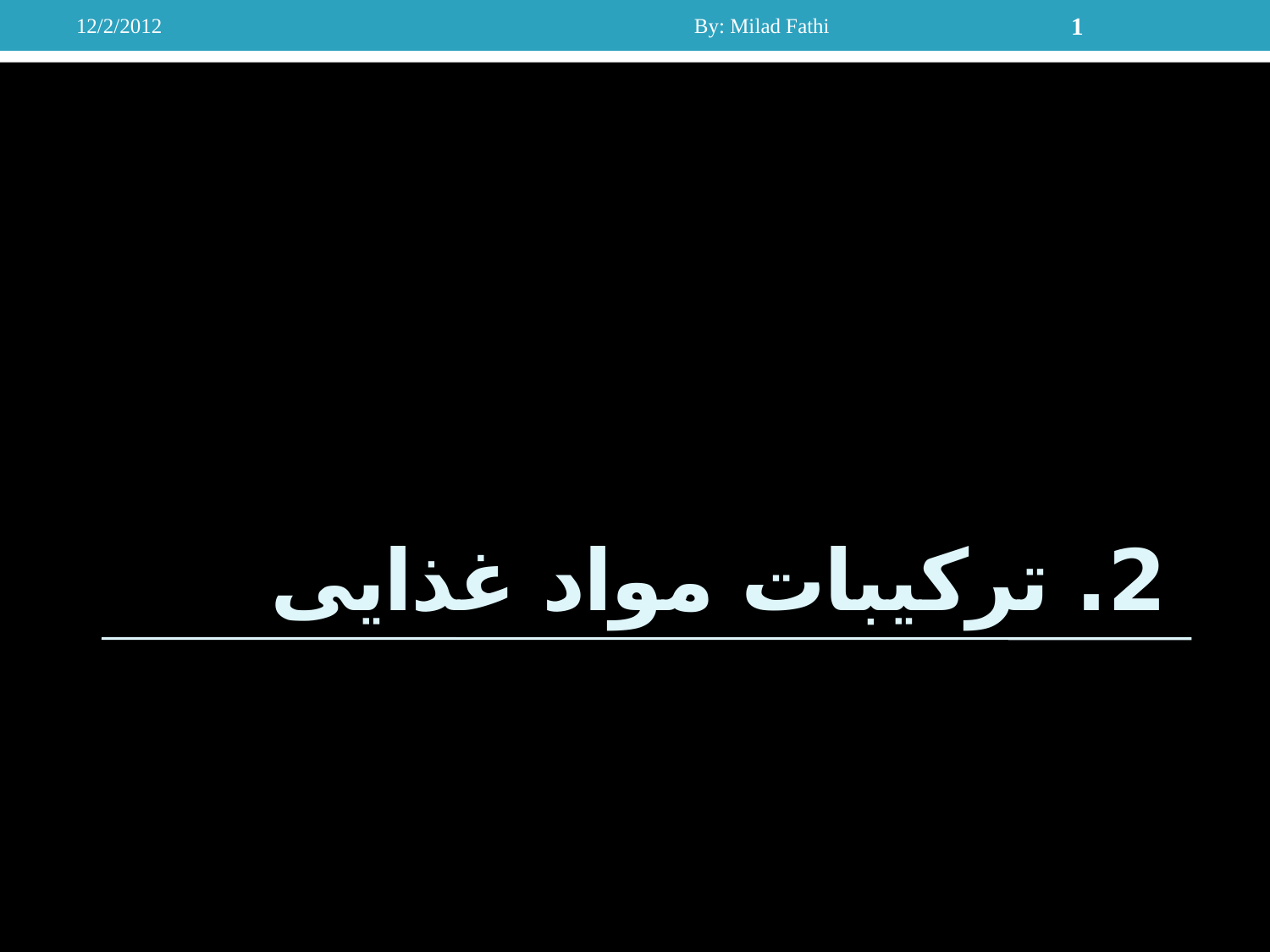

12/2/2012
By: Milad Fathi
1
# 2. ترکیبات مواد غذایی